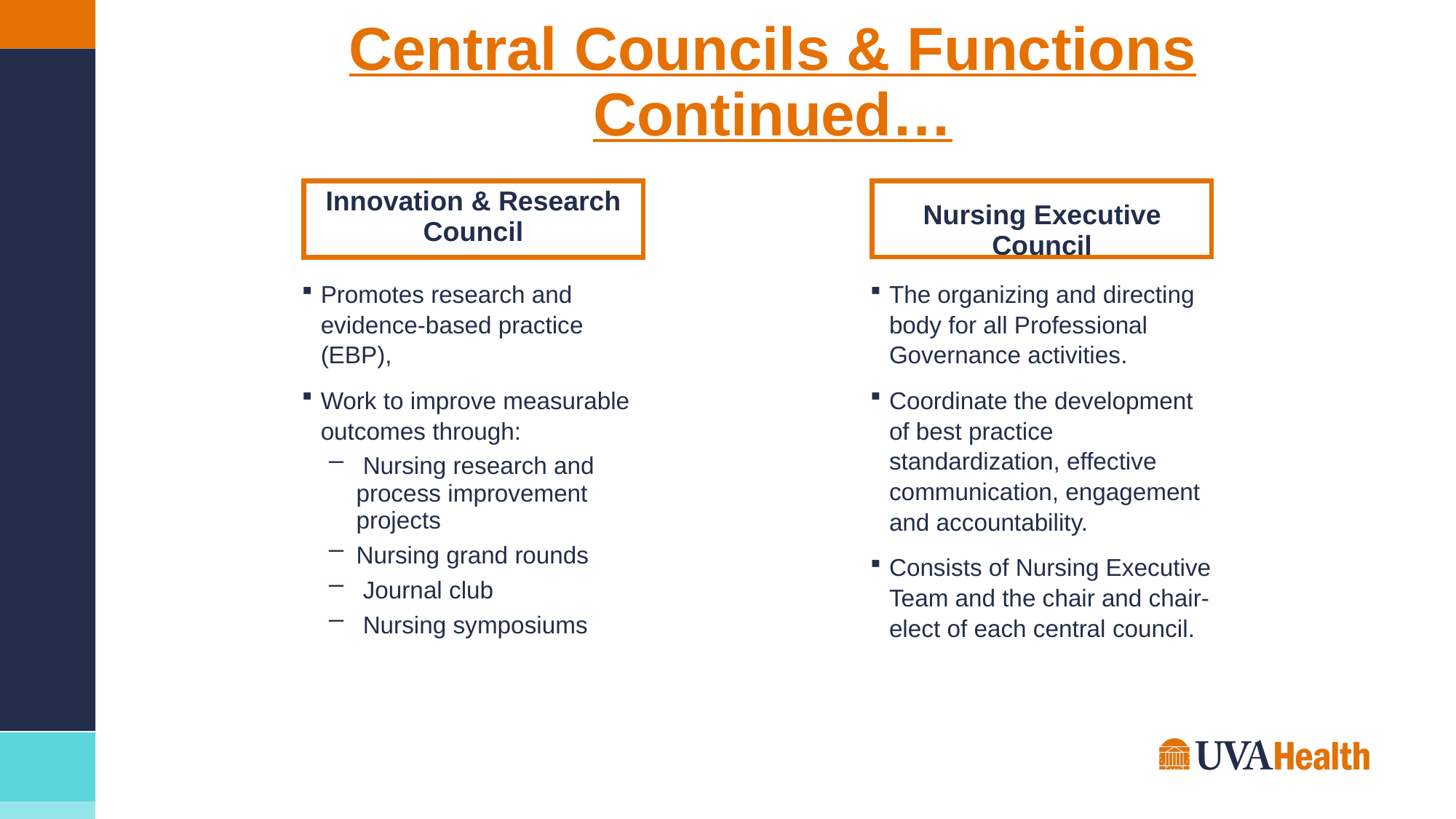

# Central Councils & Functions Continued…
Innovation & Research Council

Nursing Executive Council
Promotes research and evidence-based practice (EBP),
Work to improve measurable outcomes through:
 Nursing research and process improvement projects
Nursing grand rounds
 Journal club
 Nursing symposiums
The organizing and directing body for all Professional Governance activities.
Coordinate the development of best practice standardization, effective communication, engagement and accountability.
Consists of Nursing Executive Team and the chair and chair-elect of each central council.